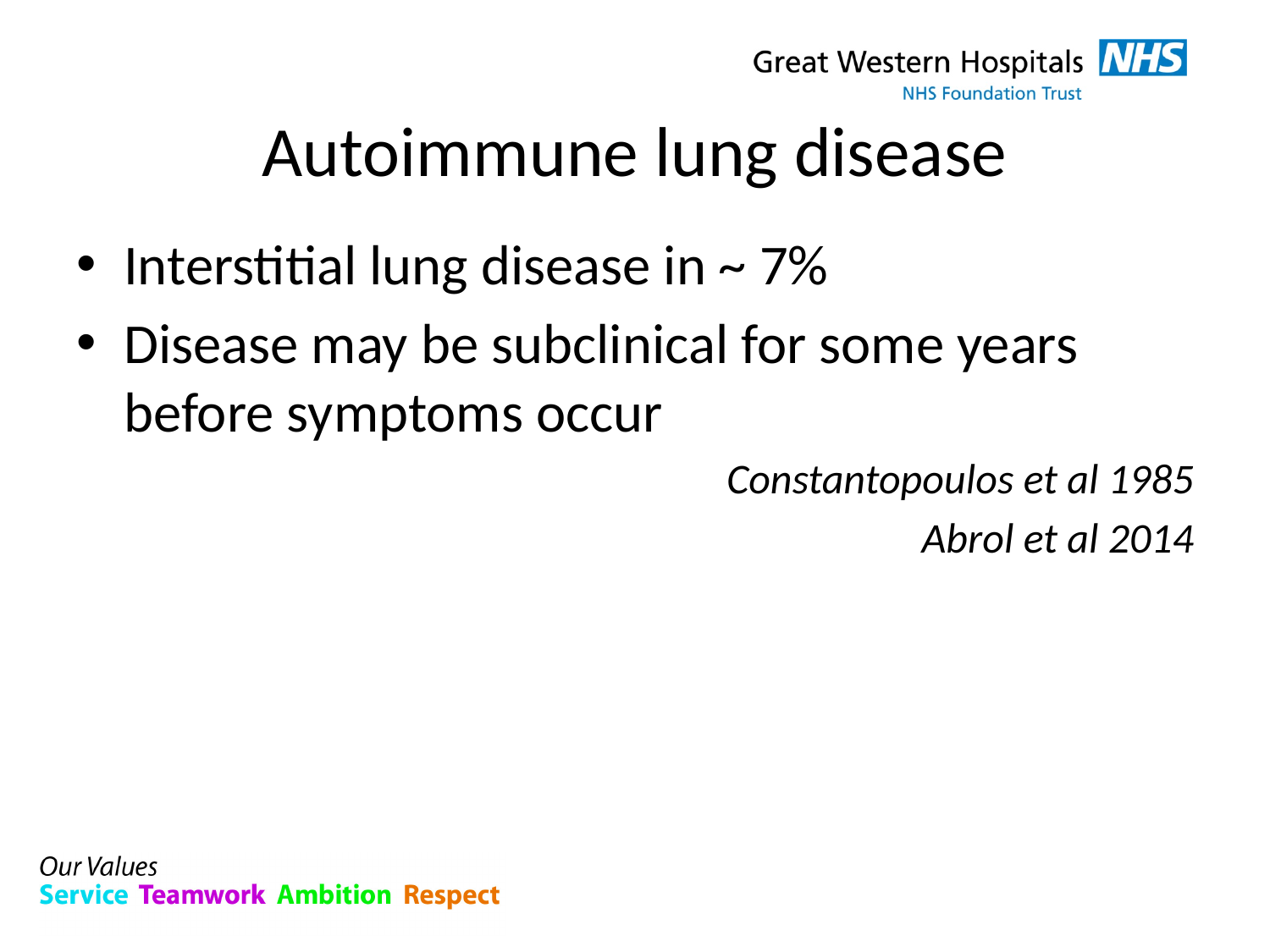

# Autoimmune lung disease
Interstitial lung disease in ~ 7%
Disease may be subclinical for some years before symptoms occur
Constantopoulos et al 1985
Abrol et al 2014